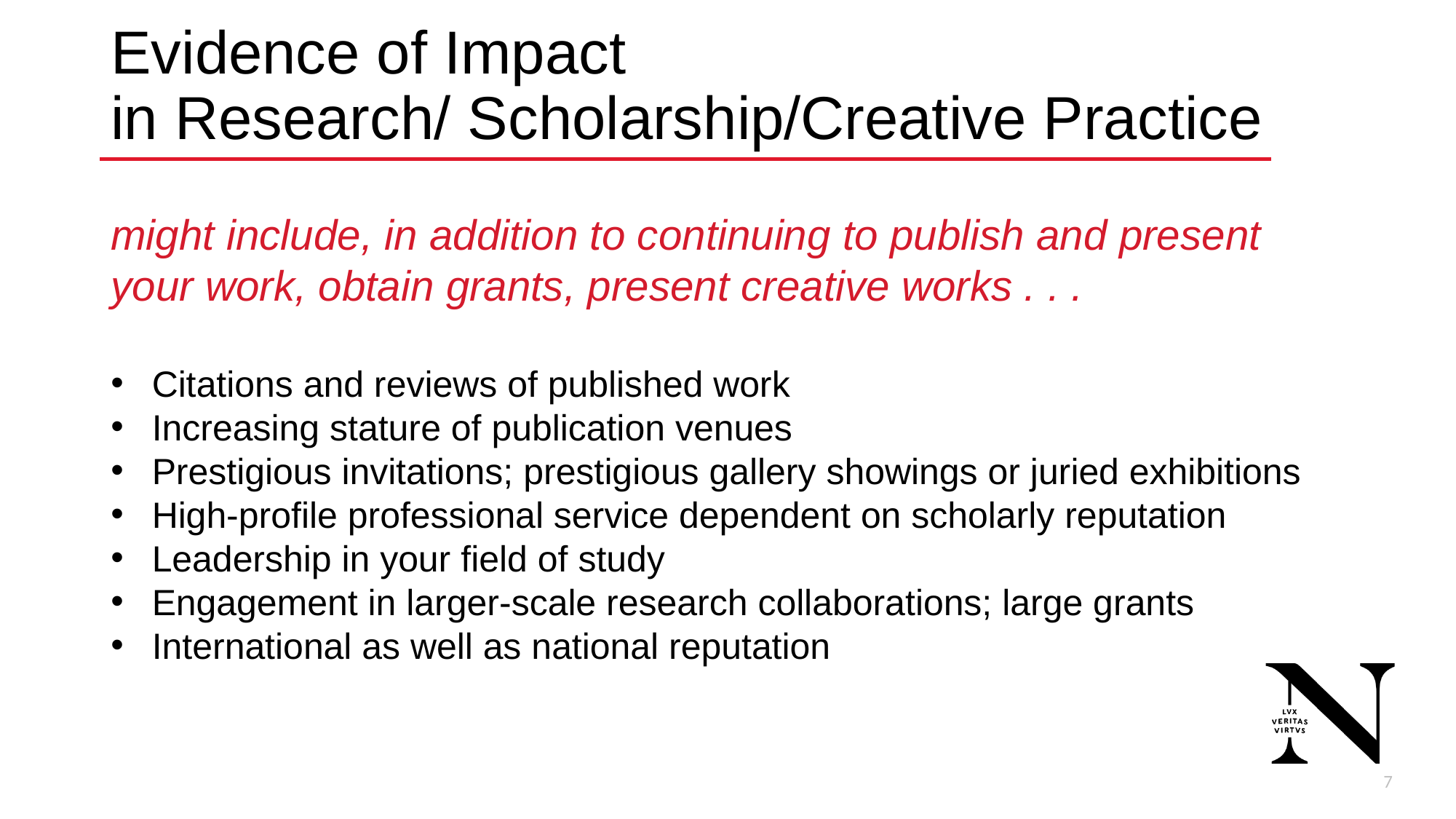

# Evidence of Impact in Research/ Scholarship/Creative Practice
might include, in addition to continuing to publish and present your work, obtain grants, present creative works . . .

Citations and reviews of published work
Increasing stature of publication venues
Prestigious invitations; prestigious gallery showings or juried exhibitions
High-profile professional service dependent on scholarly reputation
Leadership in your field of study
Engagement in larger-scale research collaborations; large grants
International as well as national reputation

7